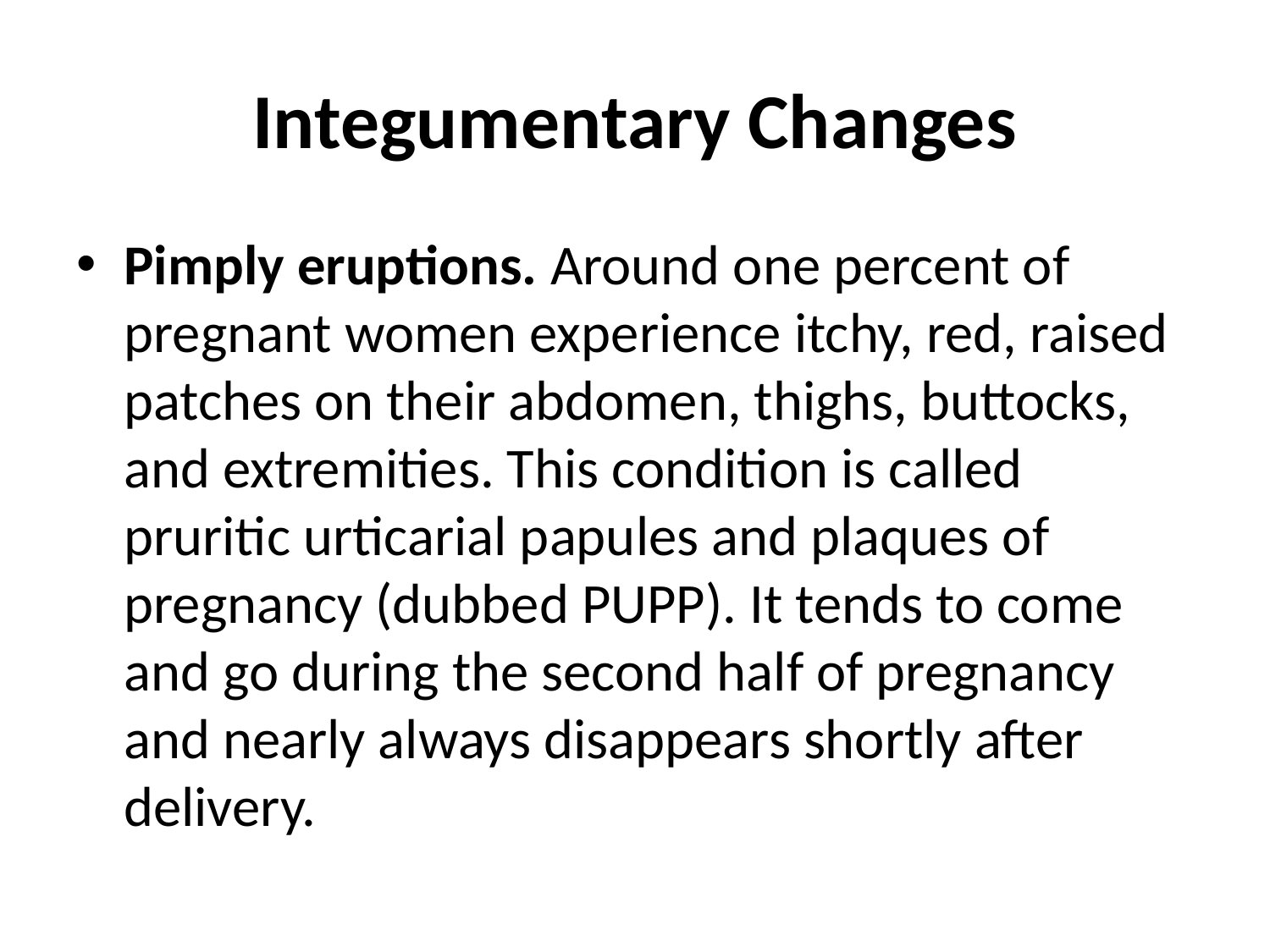

# Integumentary Changes
Pimply eruptions. Around one percent of pregnant women experience itchy, red, raised patches on their abdomen, thighs, buttocks, and extremities. This condition is called pruritic urticarial papules and plaques of pregnancy (dubbed PUPP). It tends to come and go during the second half of pregnancy and nearly always disappears shortly after delivery.